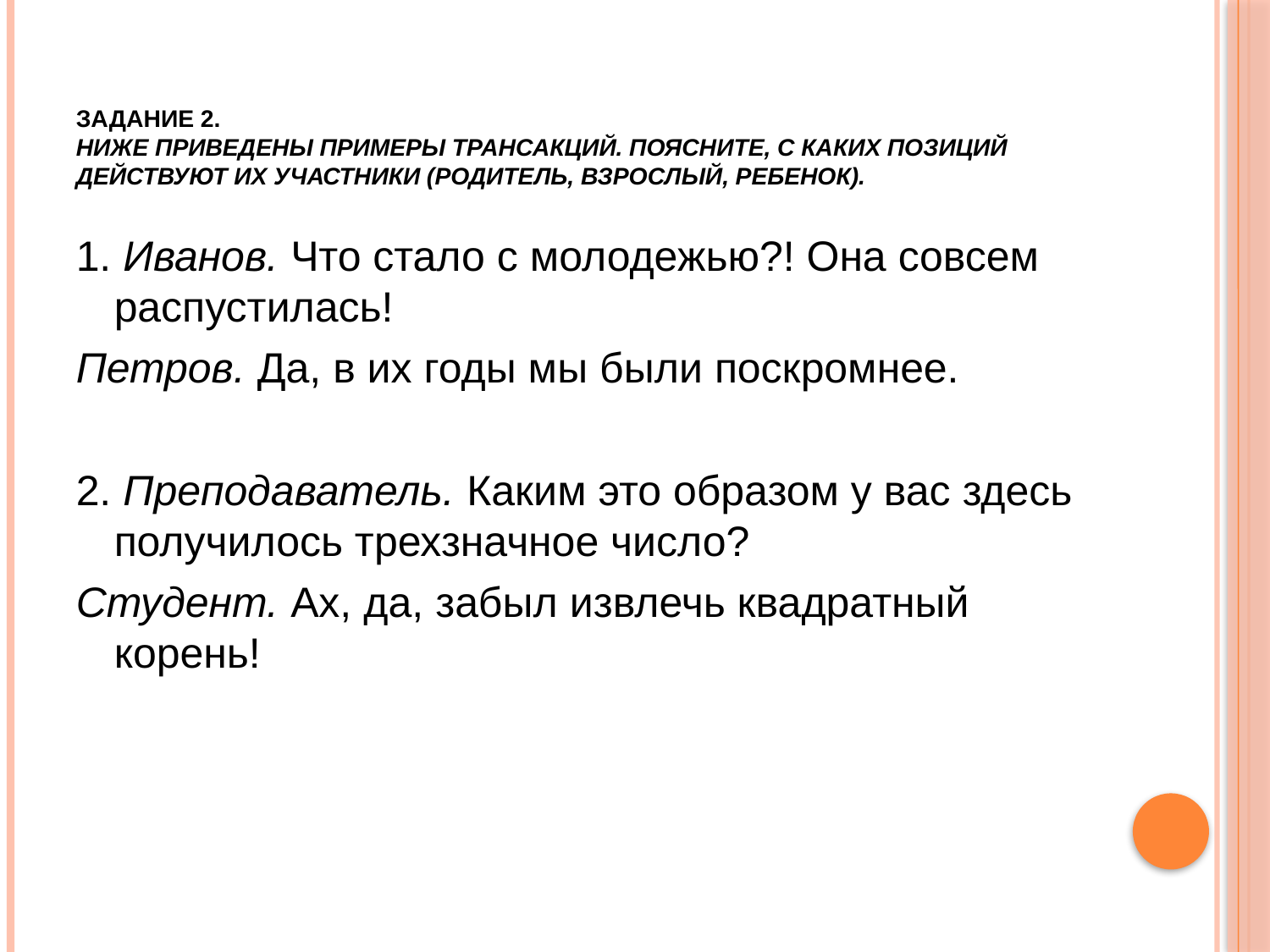

# Задание 2. Ниже приведены примеры трансакций. Поясните, с каких позиций действуют их участники (родитель, взрослый, ребенок).
1. Иванов. Что стало с молодежью?! Она совсем распустилась!
Петров. Да, в их годы мы были поскромнее.

2. Преподаватель. Каким это образом у вас здесь получилось трехзначное число?
Студент. Ах, да, забыл извлечь квадратный корень!